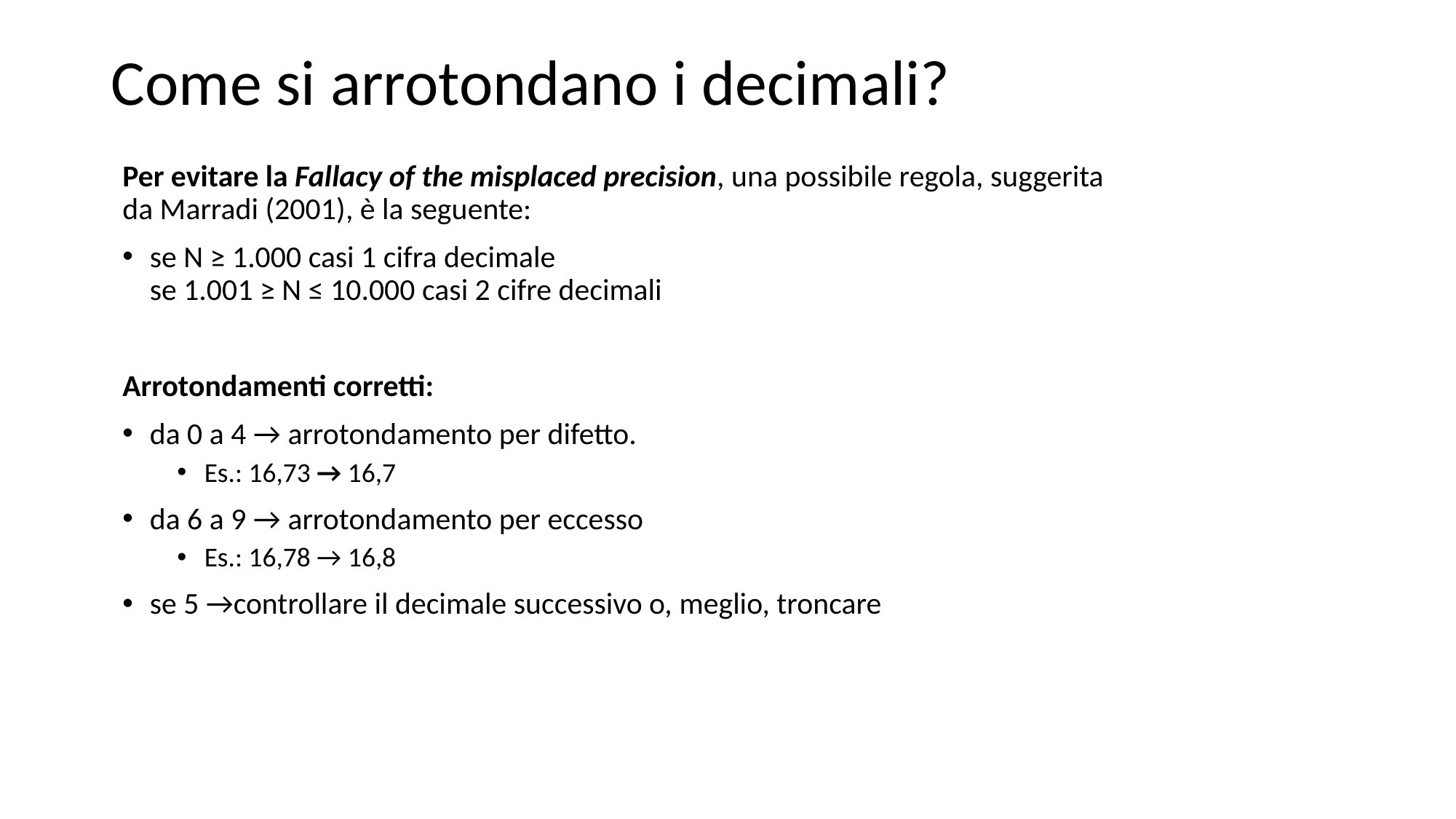

# Come si arrotondano i decimali?
Per evitare la Fallacy of the misplaced precision, una possibile regola, suggerita da Marradi (2001), è la seguente:
se N ≥ 1.000 casi 1 cifra decimale
se 1.001 ≥ N ≤ 10.000 casi 2 cifre decimali

Arrotondamenti corretti:
da 0 a 4 → arrotondamento per difetto.
Es.: 16,73 → 16,7
da 6 a 9 → arrotondamento per eccesso
Es.: 16,78 → 16,8
se 5 →controllare il decimale successivo o, meglio, troncare